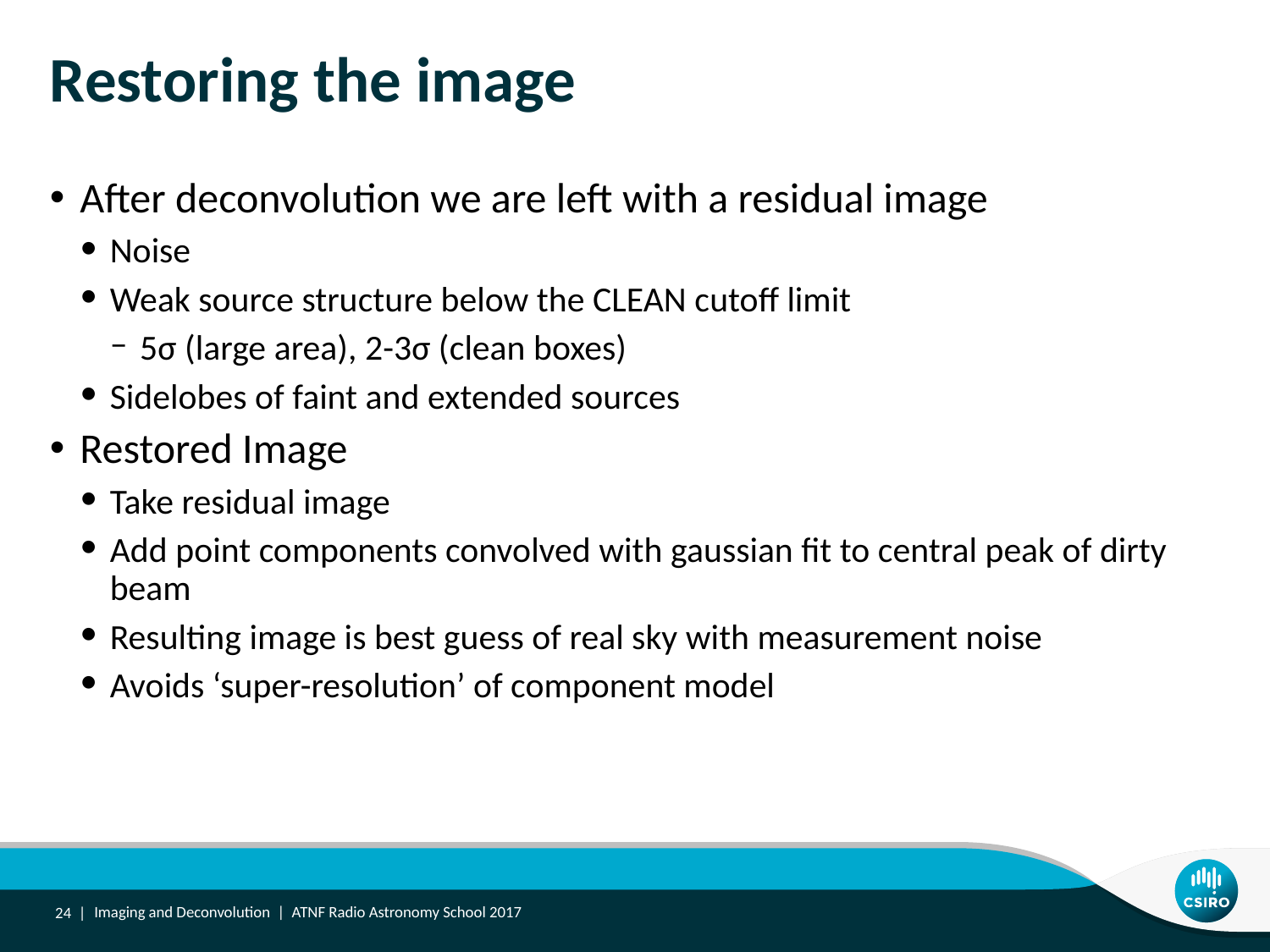

# Restoring the image
After deconvolution we are left with a residual image
Noise
Weak source structure below the CLEAN cutoff limit
5σ (large area), 2-3σ (clean boxes)
Sidelobes of faint and extended sources
Restored Image
Take residual image
Add point components convolved with gaussian fit to central peak of dirty beam
Resulting image is best guess of real sky with measurement noise
Avoids ‘super-resolution’ of component model
24  |
Imaging and Deconvolution  |  ATNF Radio Astronomy School 2017